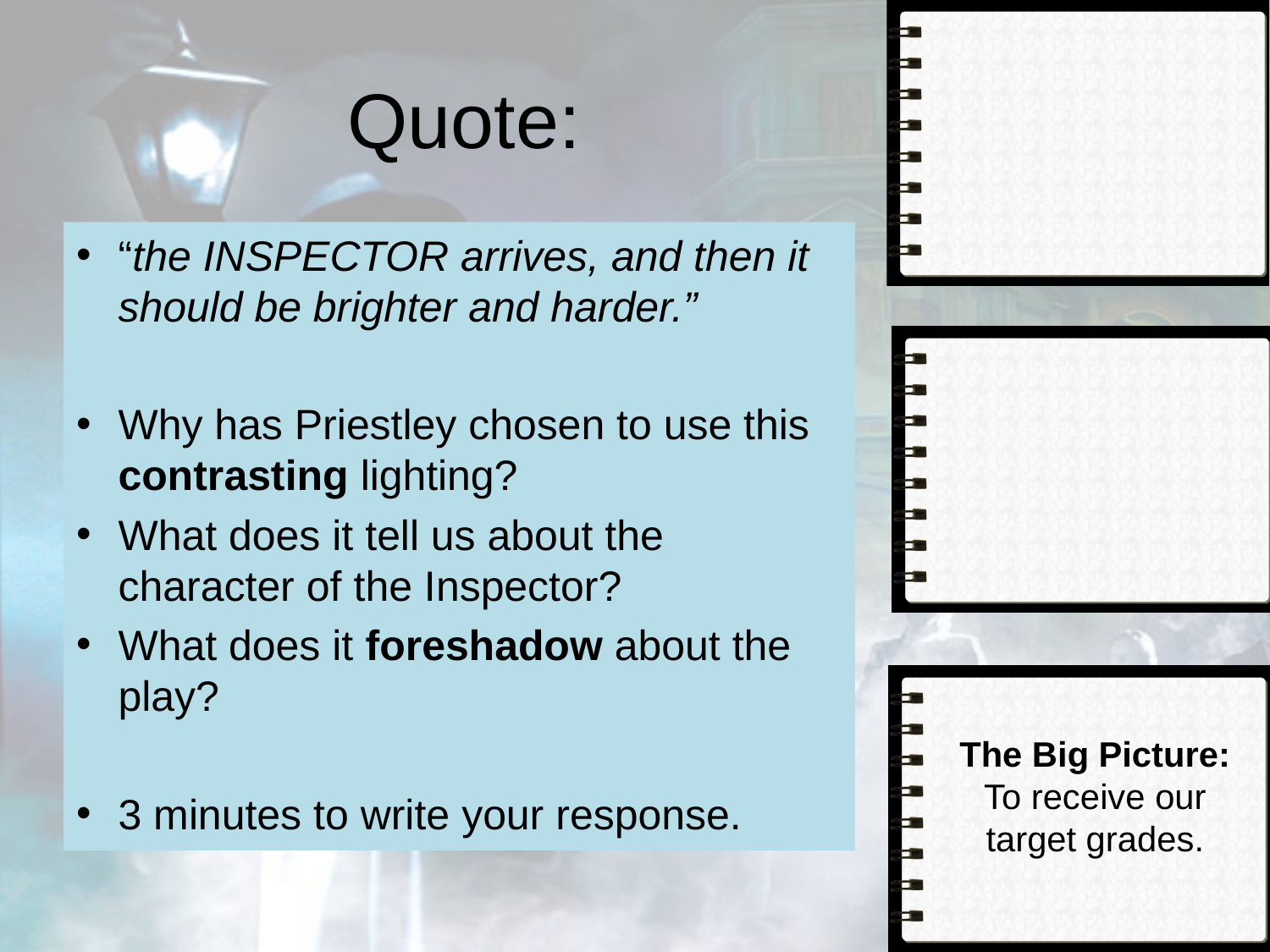

# Quote:
“the INSPECTOR arrives, and then it should be brighter and harder.”

Why has Priestley chosen to use this contrasting lighting?
What does it tell us about the character of the Inspector?
What does it foreshadow about the play?

3 minutes to write your response.